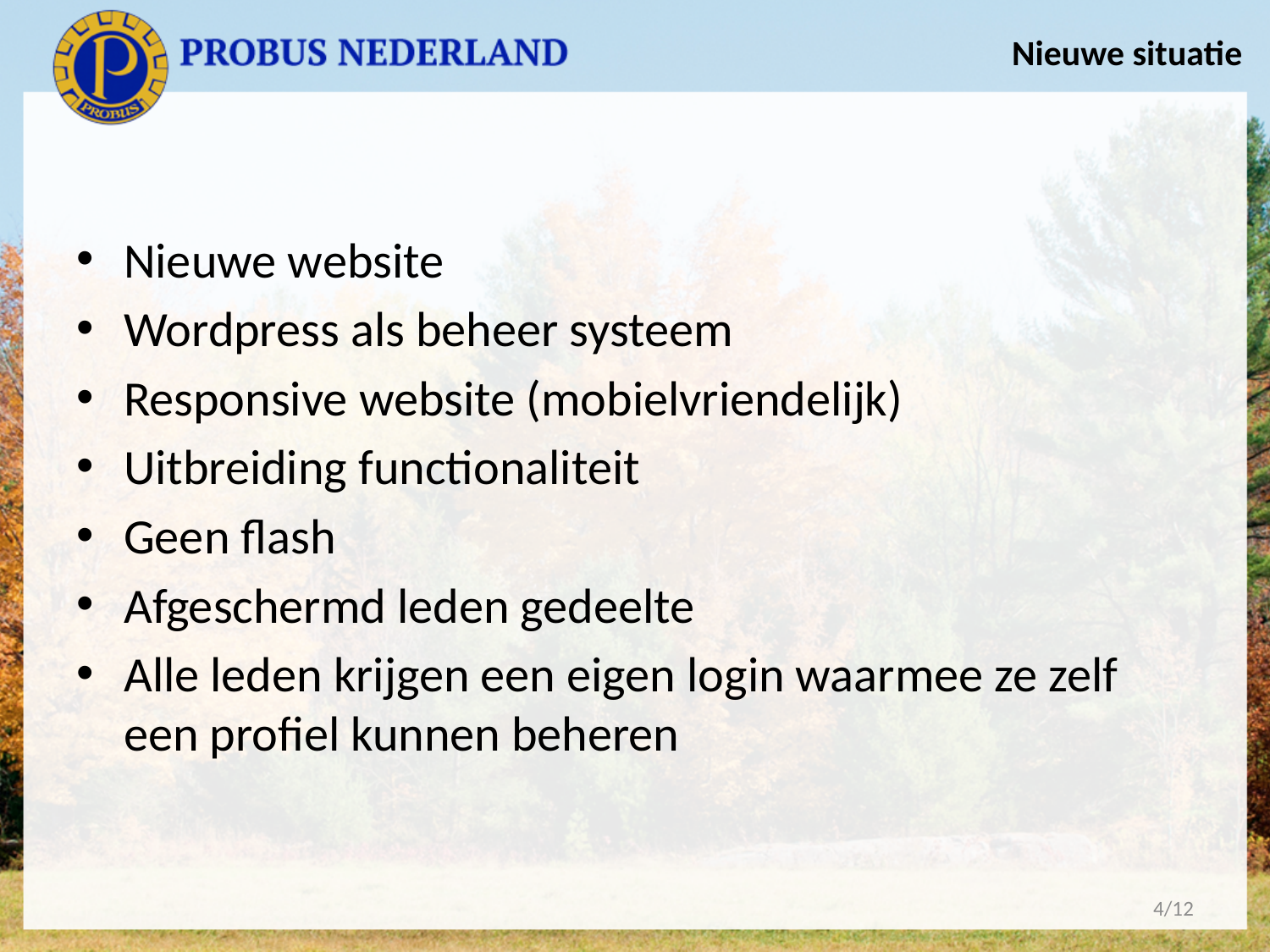

# Nieuwe situatie
Nieuwe website
Wordpress als beheer systeem
Responsive website (mobielvriendelijk)
Uitbreiding functionaliteit
Geen flash
Afgeschermd leden gedeelte
Alle leden krijgen een eigen login waarmee ze zelf een profiel kunnen beheren
4/12